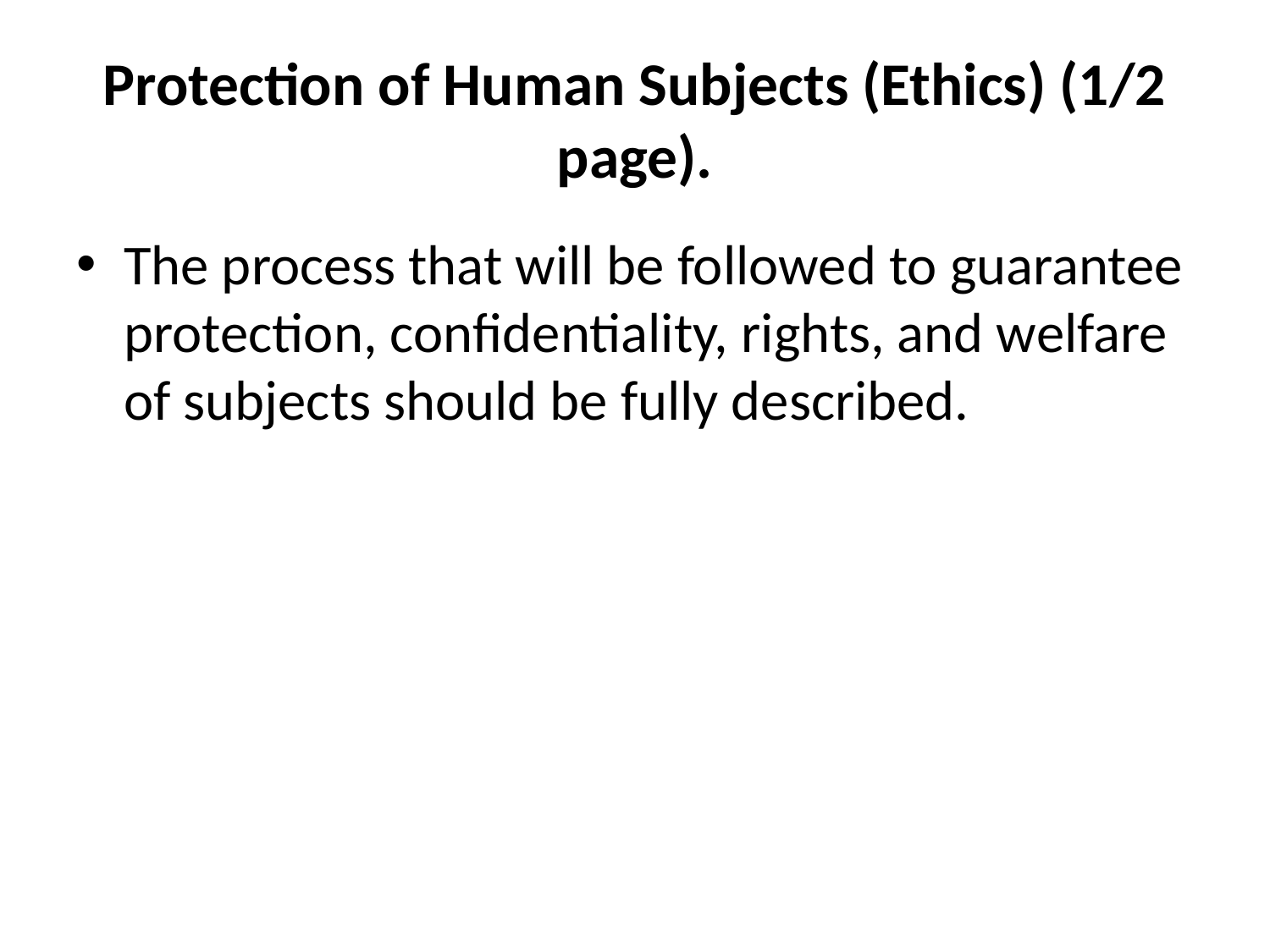

# Protection of Human Subjects (Ethics) (1/2 page).
The process that will be followed to guarantee protection, confidentiality, rights, and welfare of subjects should be fully described.